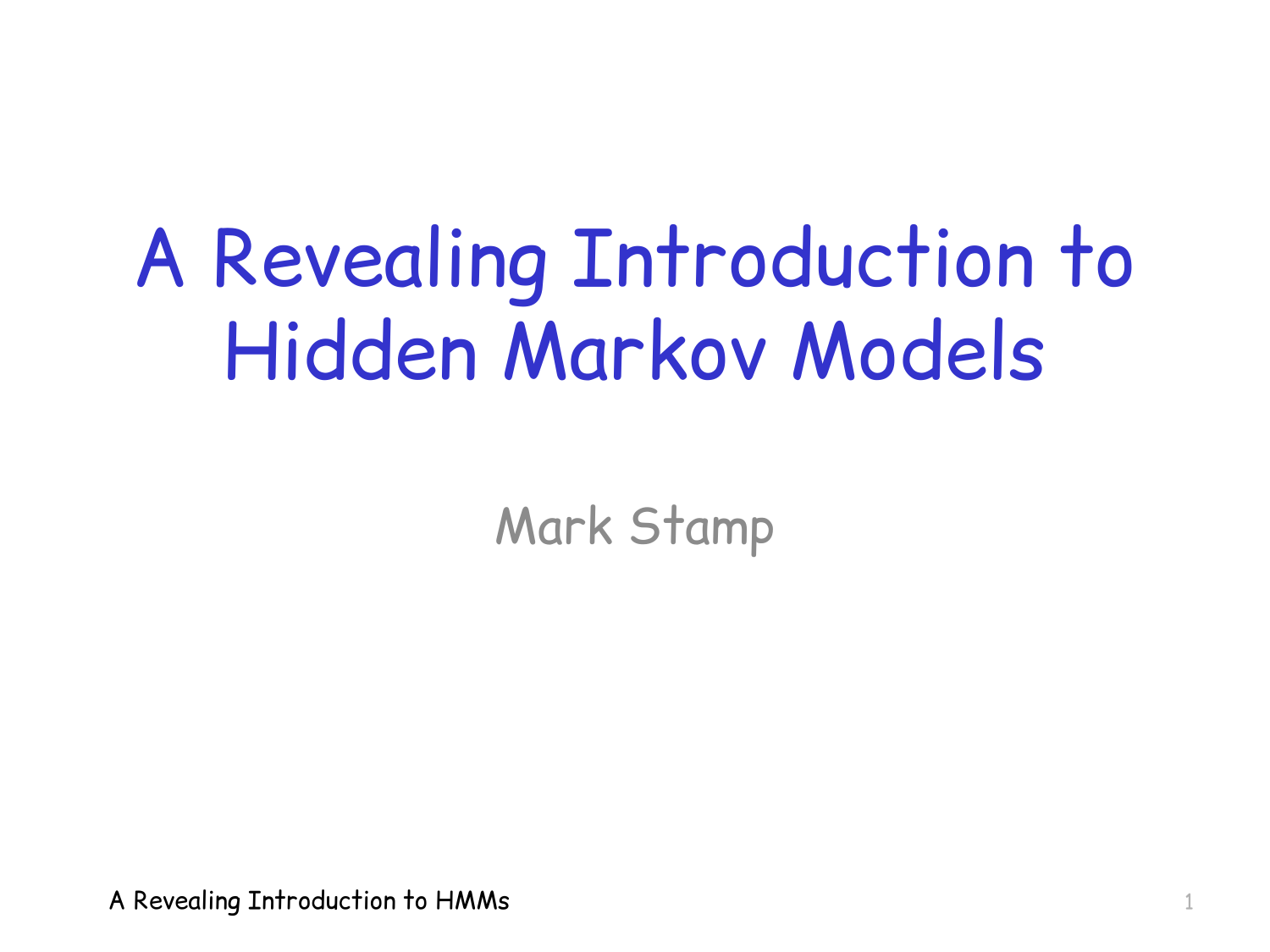

# A Revealing Introduction to Hidden Markov Models
Mark Stamp
A Revealing Introduction to HMMs
1